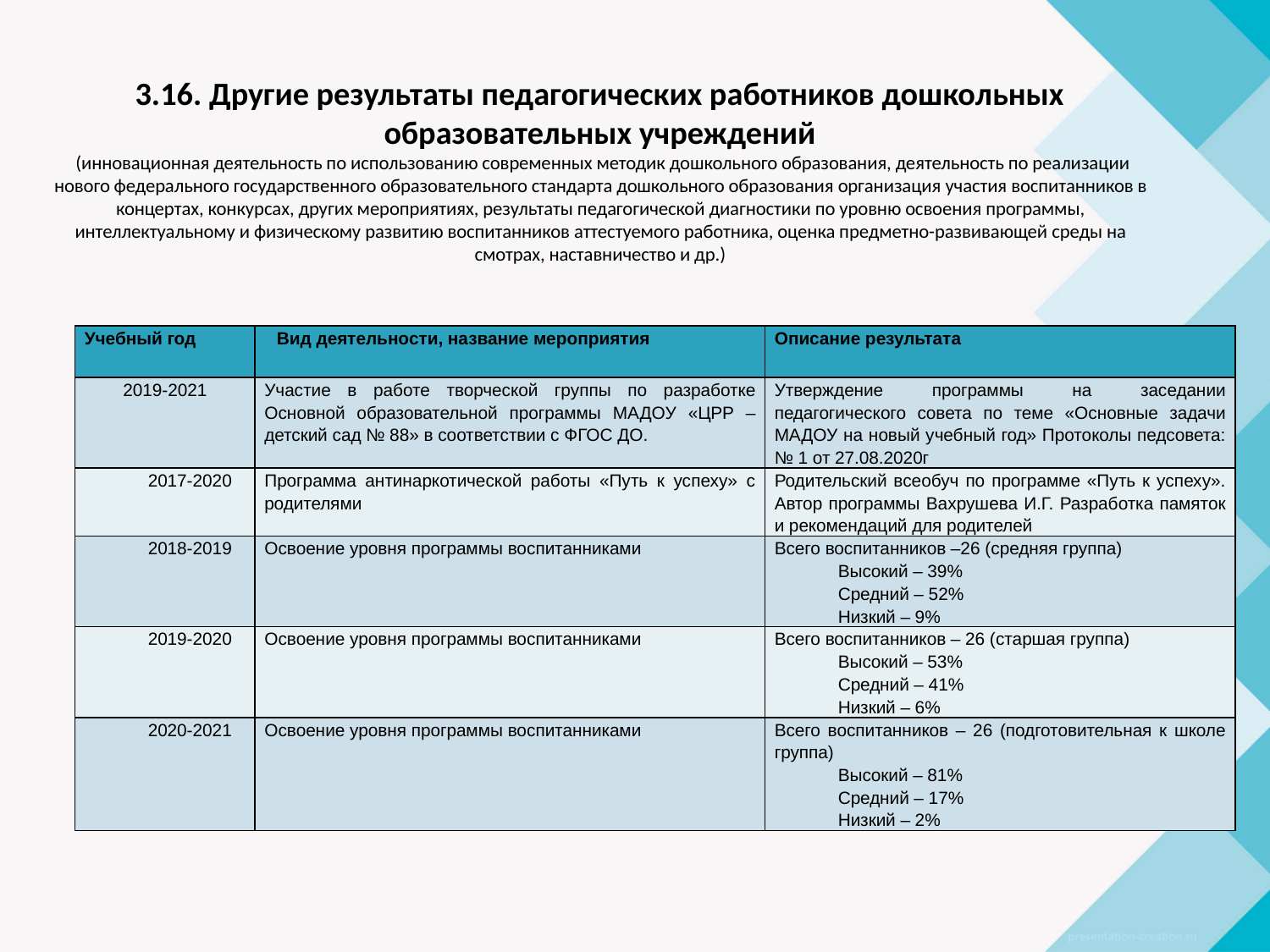

# 3.16. Другие результаты педагогических работников дошкольных образовательных учреждений (инновационная деятельность по использованию современных методик дошкольного образования, деятельность по реализации нового федерального государственного образовательного стандарта дошкольного образования организация участия воспитанников в концертах, конкурсах, других мероприятиях, результаты педагогической диагностики по уровню освоения программы, интеллектуальному и физическому развитию воспитанников аттестуемого работника, оценка предметно-развивающей среды на смотрах, наставничество и др.)
| Учебный год | Вид деятельности, название мероприятия | Описание результата |
| --- | --- | --- |
| 2019-2021 | Участие в работе творческой группы по разработке Основной образовательной программы МАДОУ «ЦРР – детский сад № 88» в соответствии с ФГОС ДО. | Утверждение программы на заседании педагогического совета по теме «Основные задачи МАДОУ на новый учебный год» Протоколы педсовета: № 1 от 27.08.2020г |
| 2017-2020 | Программа антинаркотической работы «Путь к успеху» с родителями | Родительский всеобуч по программе «Путь к успеху». Автор программы Вахрушева И.Г. Разработка памяток и рекомендаций для родителей |
| 2018-2019 | Освоение уровня программы воспитанниками | Всего воспитанников –26 (средняя группа) Высокий – 39% Средний – 52% Низкий – 9% |
| 2019-2020 | Освоение уровня программы воспитанниками | Всего воспитанников – 26 (старшая группа) Высокий – 53% Средний – 41% Низкий – 6% |
| 2020-2021 | Освоение уровня программы воспитанниками | Всего воспитанников – 26 (подготовительная к школе группа) Высокий – 81% Средний – 17% Низкий – 2% |